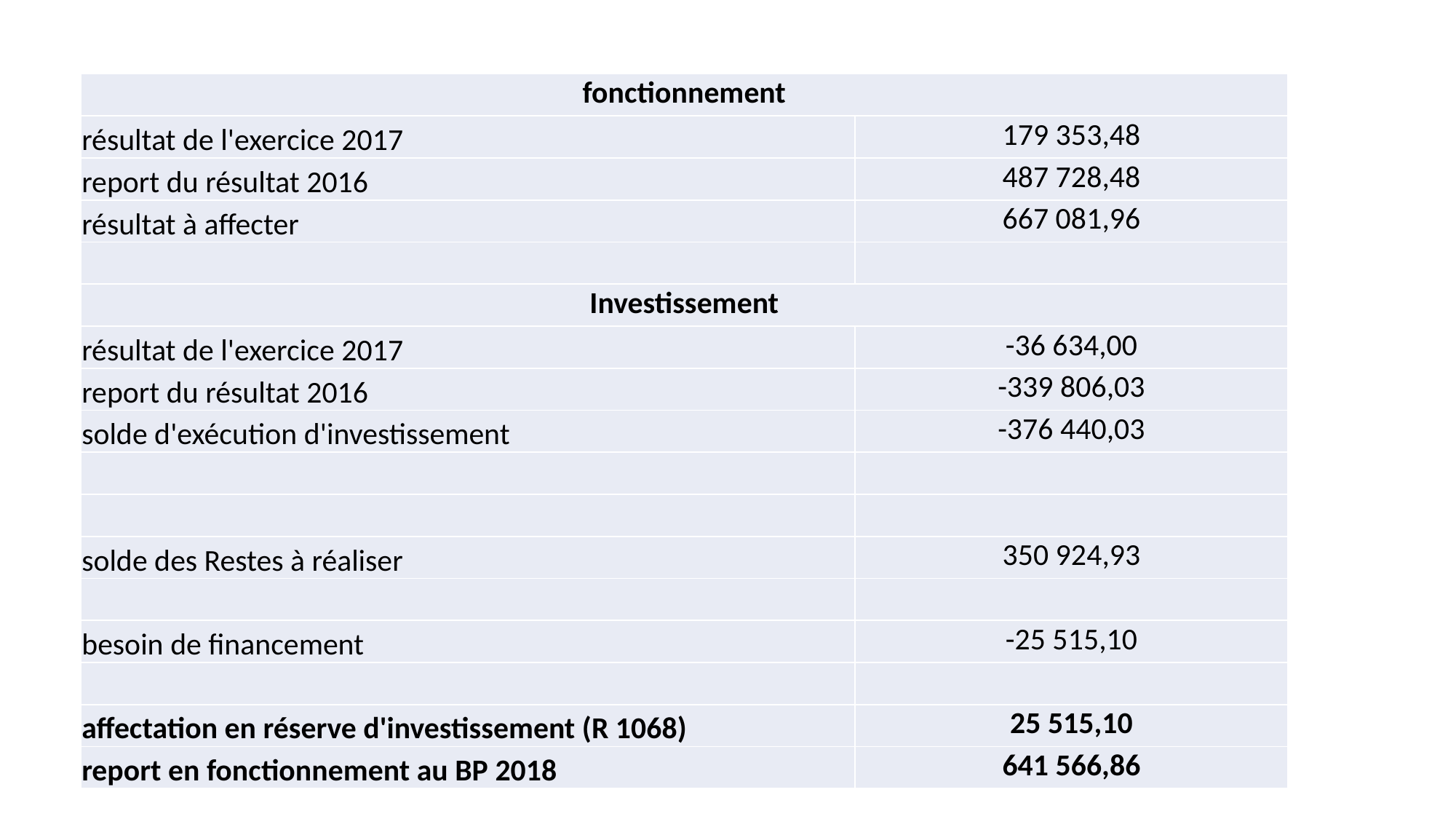

| fonctionnement |  |
| --- | --- |
| résultat de l'exercice 2017 | 179 353,48 |
| report du résultat 2016 | 487 728,48 |
| résultat à affecter | 667 081,96 |
|  |  |
| Investissement |  |
| résultat de l'exercice 2017 | -36 634,00 |
| report du résultat 2016 | -339 806,03 |
| solde d'exécution d'investissement | -376 440,03 |
|  |  |
|  |  |
| solde des Restes à réaliser | 350 924,93 |
|  |  |
| besoin de financement | -25 515,10 |
|  |  |
| affectation en réserve d'investissement (R 1068) | 25 515,10 |
| report en fonctionnement au BP 2018 | 641 566,86 |